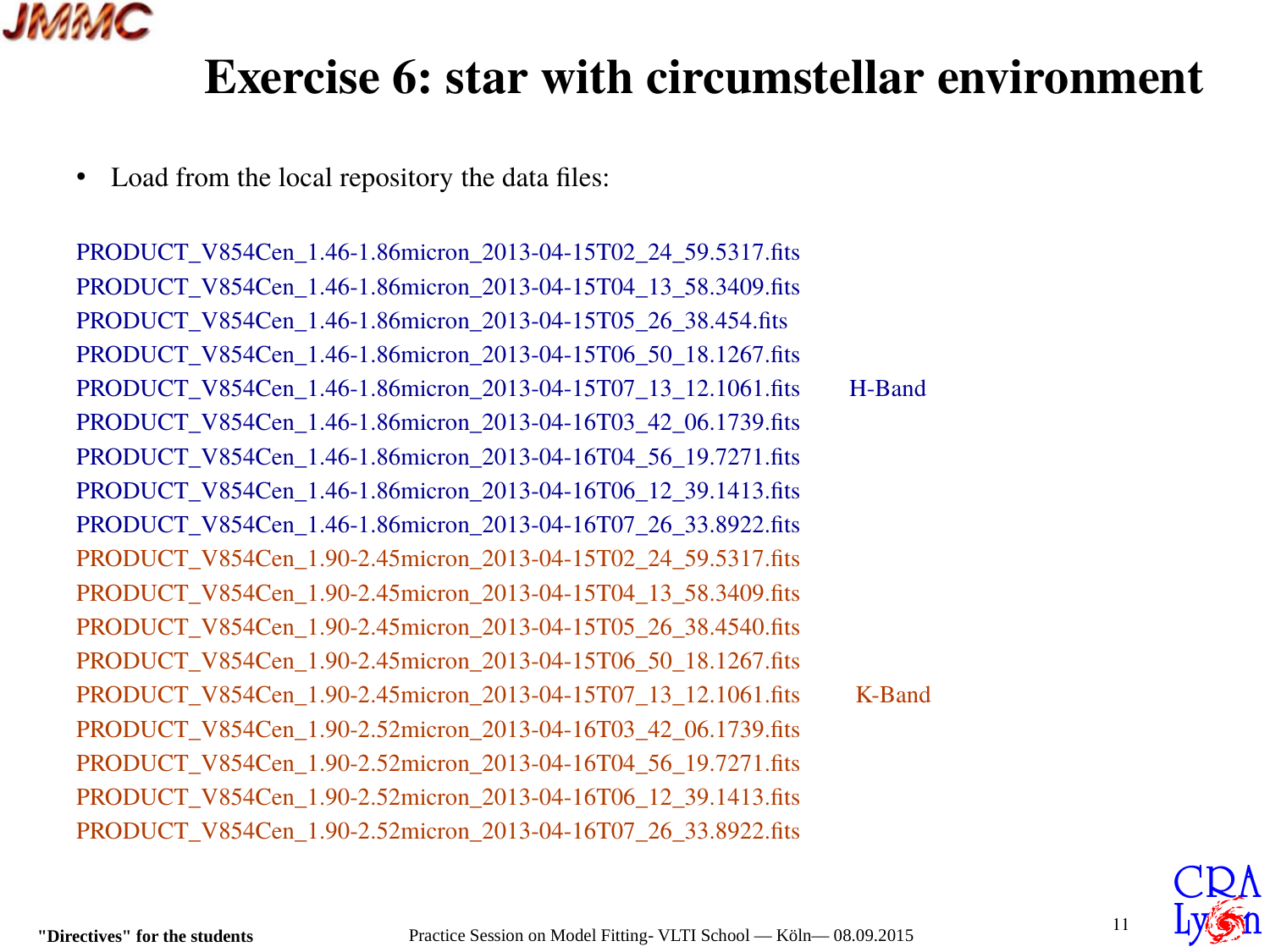

# Exercise 6: star with circumstellar environment
Load from the local repository the data files:

PRODUCT_V854Cen_1.46-1.86micron_2013-04-15T02_24_59.5317.fits
PRODUCT_V854Cen_1.46-1.86micron_2013-04-15T04_13_58.3409.fits
PRODUCT_V854Cen_1.46-1.86micron_2013-04-15T05_26_38.454.fits
PRODUCT_V854Cen_1.46-1.86micron_2013-04-15T06_50_18.1267.fits
PRODUCT_V854Cen_1.46-1.86micron_2013-04-15T07_13_12.1061.fits        H-Band
PRODUCT_V854Cen_1.46-1.86micron_2013-04-16T03_42_06.1739.fits
PRODUCT_V854Cen_1.46-1.86micron_2013-04-16T04_56_19.7271.fits
PRODUCT_V854Cen_1.46-1.86micron_2013-04-16T06_12_39.1413.fits
PRODUCT_V854Cen_1.46-1.86micron_2013-04-16T07_26_33.8922.fits
PRODUCT_V854Cen_1.90-2.45micron_2013-04-15T02_24_59.5317.fits
PRODUCT_V854Cen_1.90-2.45micron_2013-04-15T04_13_58.3409.fits
PRODUCT_V854Cen_1.90-2.45micron_2013-04-15T05_26_38.4540.fits
PRODUCT_V854Cen_1.90-2.45micron_2013-04-15T06_50_18.1267.fits
PRODUCT_V854Cen_1.90-2.45micron_2013-04-15T07_13_12.1061.fits         K-Band
PRODUCT_V854Cen_1.90-2.52micron_2013-04-16T03_42_06.1739.fits
PRODUCT_V854Cen_1.90-2.52micron_2013-04-16T04_56_19.7271.fits
PRODUCT_V854Cen_1.90-2.52micron_2013-04-16T06_12_39.1413.fits
PRODUCT_V854Cen_1.90-2.52micron_2013-04-16T07_26_33.8922.fits